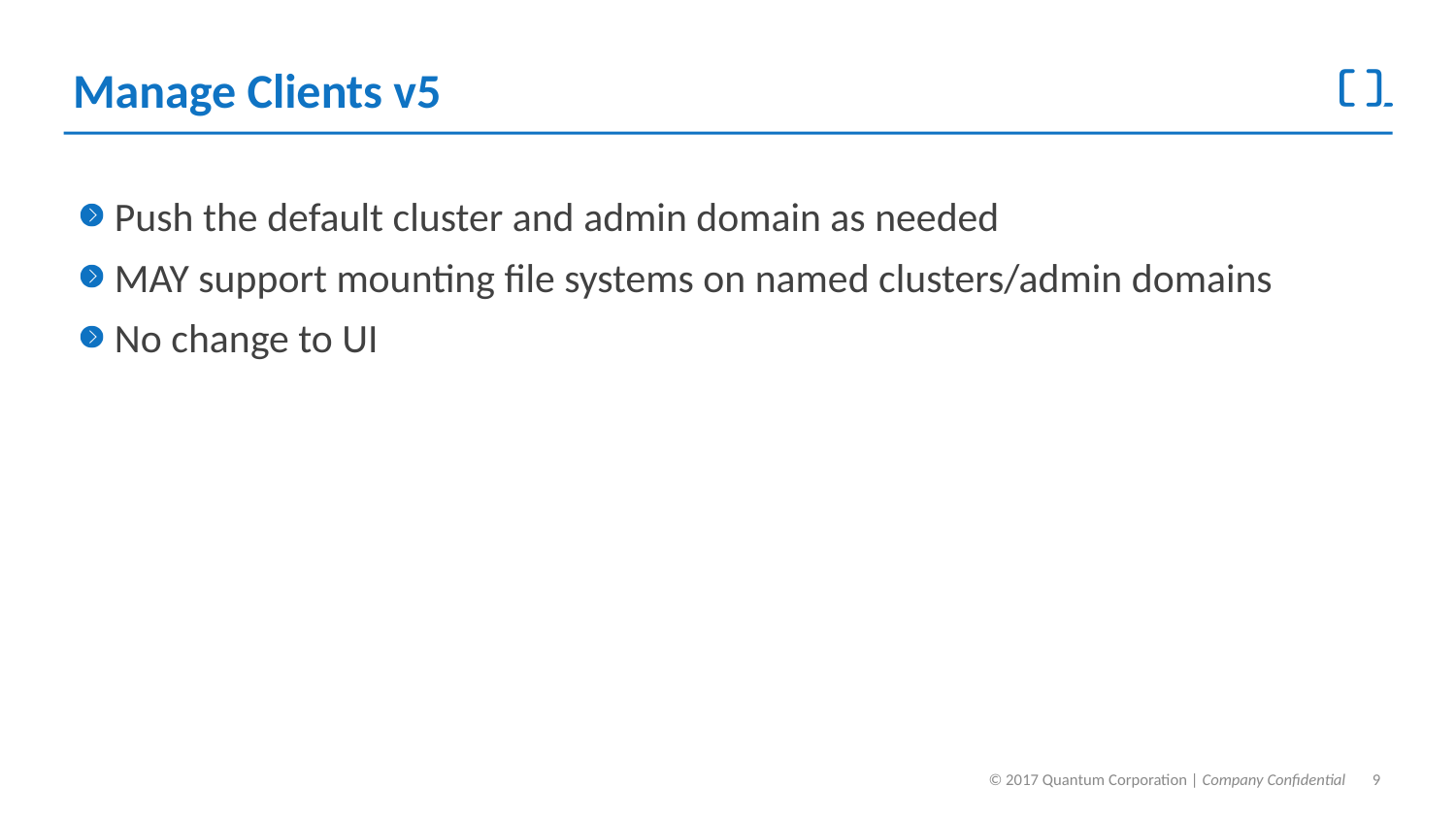

# Manage Clients v5
Push the default cluster and admin domain as needed
MAY support mounting file systems on named clusters/admin domains
No change to UI